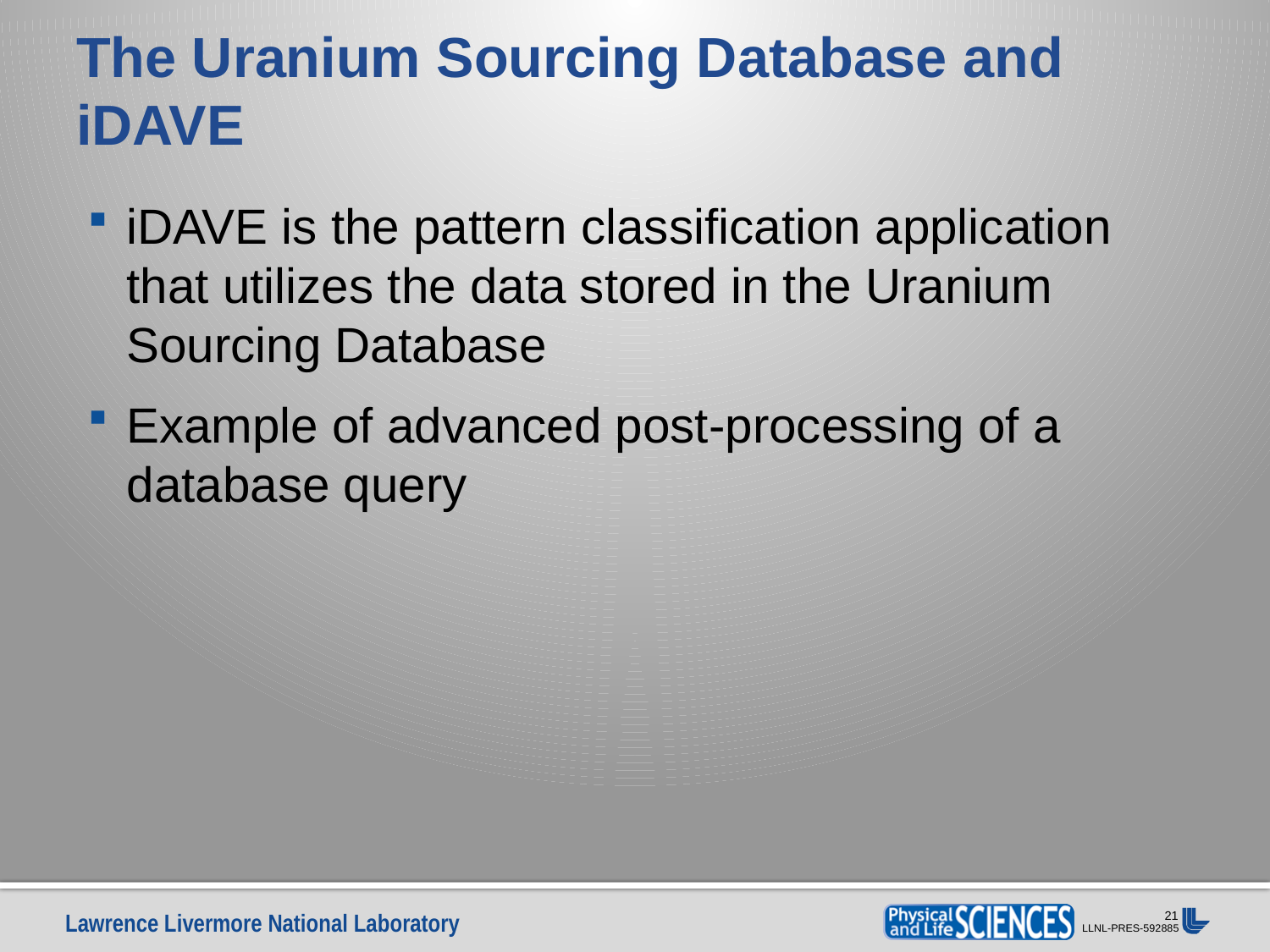

# The Uranium Sourcing Database and iDAVE
iDAVE is the pattern classification application that utilizes the data stored in the Uranium Sourcing Database
Example of advanced post-processing of a database query